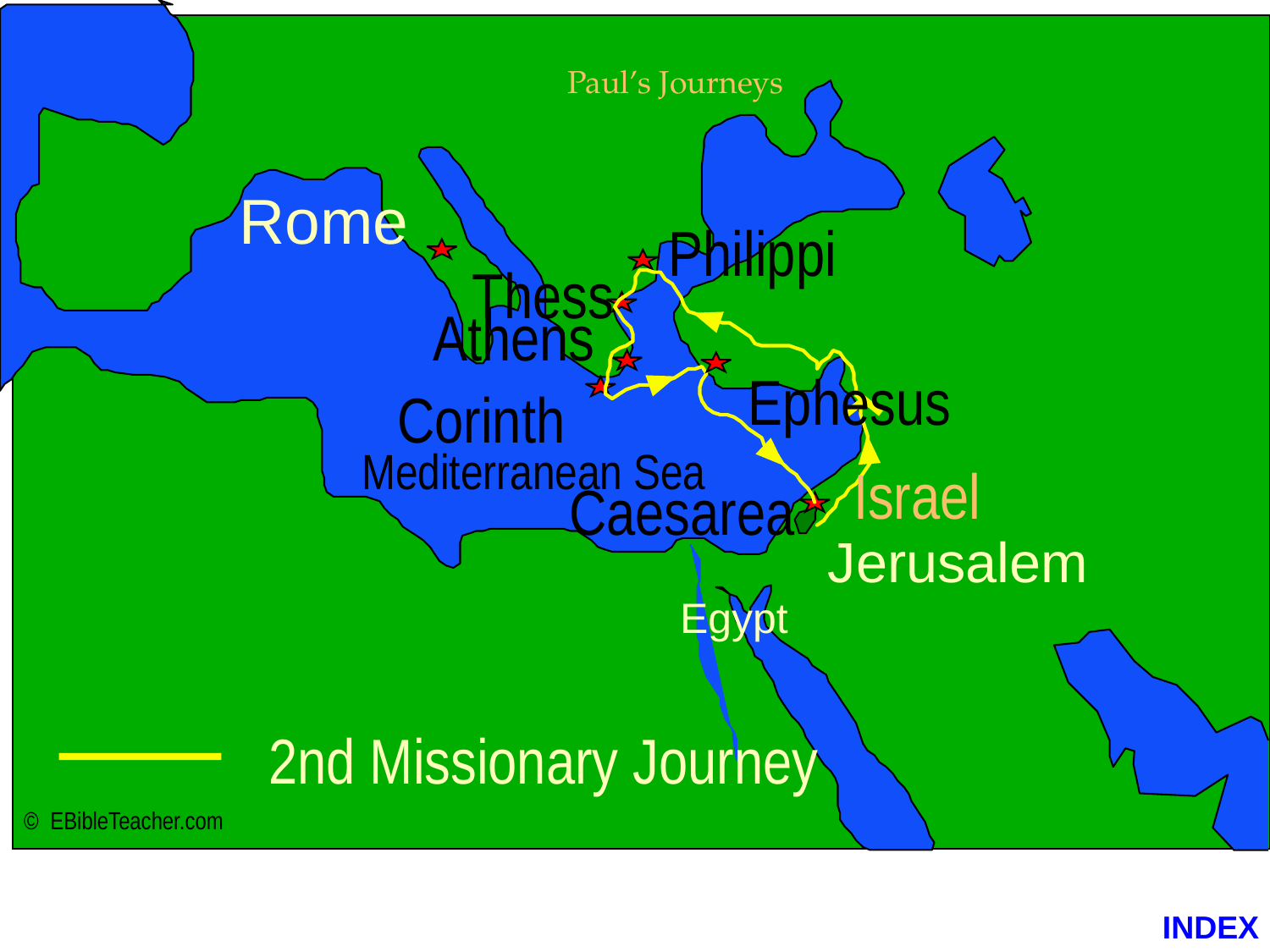

Paul’s Journeys

Rome
Philippi

Thess

Athens

Ephesus

Corinth

Israel
Caesarea

Jerusalem

Egypt

2nd Missionary Journey

©  EBibleTeacher.com

Mediterranean Sea

Paul-2nd Missionary Journey
INDEX